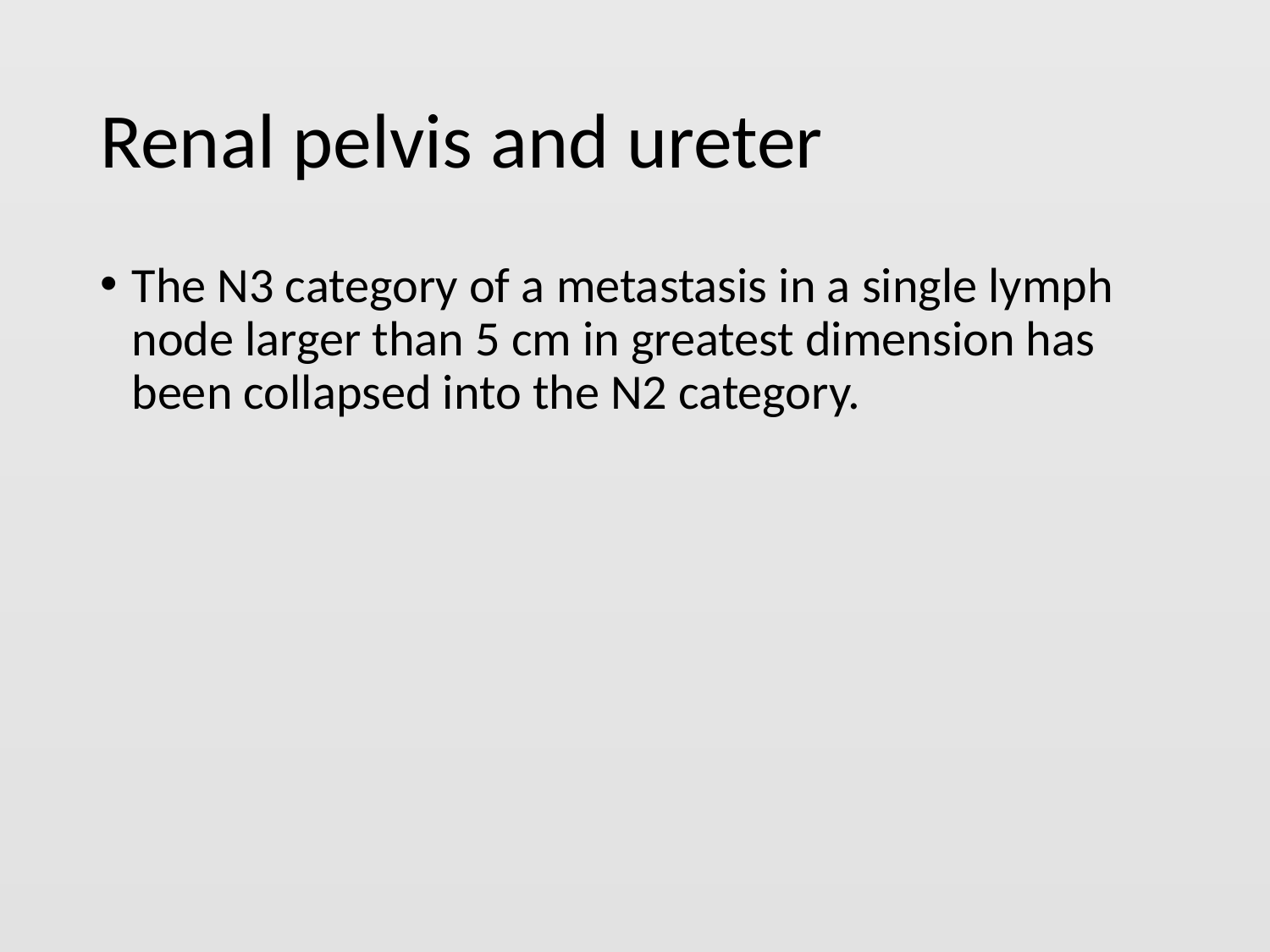

# Renal pelvis and ureter
The N3 category of a metastasis in a single lymph node larger than 5 cm in greatest dimension has been collapsed into the N2 category.